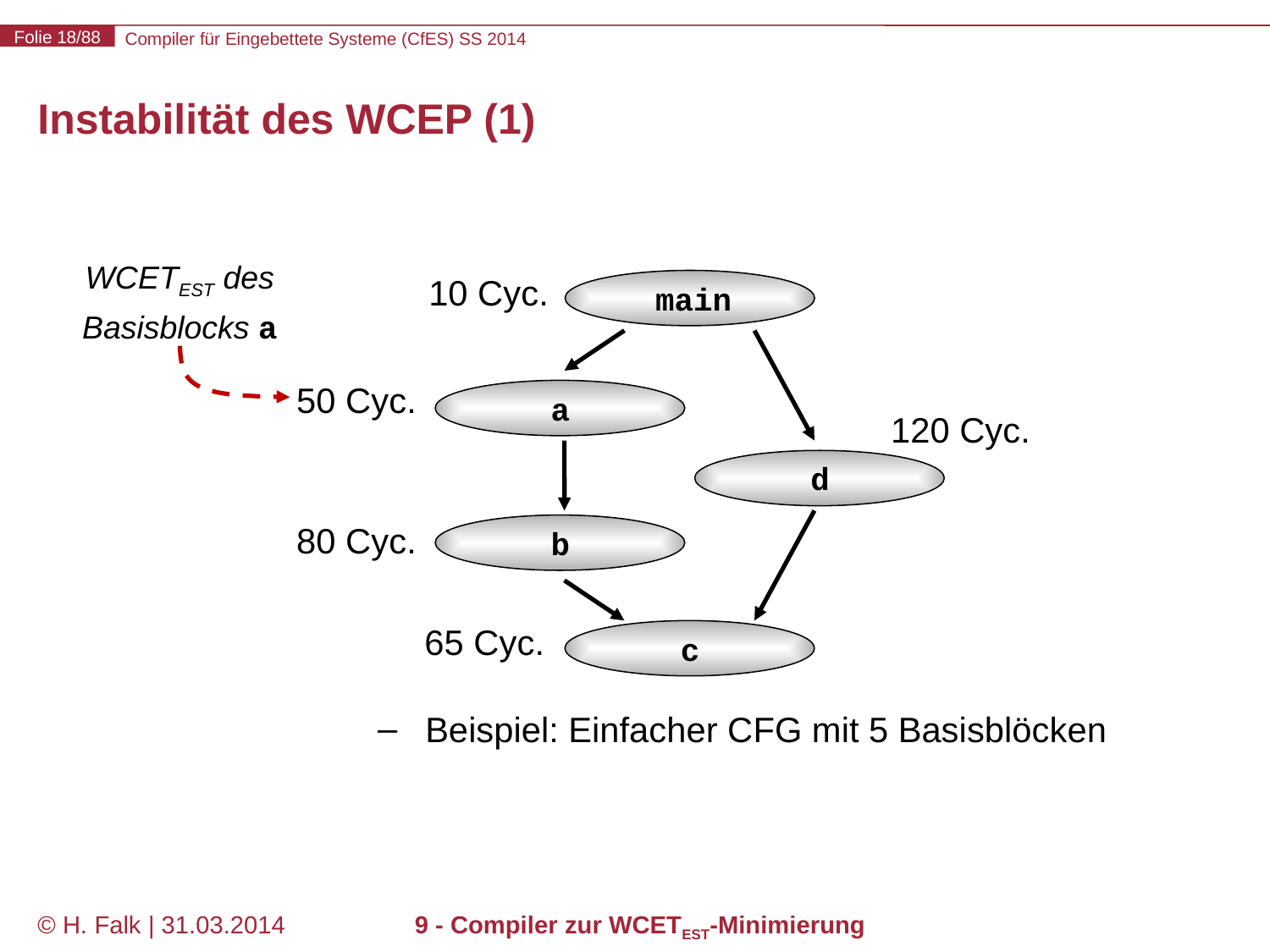

# Instabilität des WCEP (1)
WCETEST des
Basisblocks a
main
10 Cyc.

50 Cyc.
a
120 Cyc.

d

b
80 Cyc.

65 Cyc.
c
Beispiel: Einfacher CFG mit 5 Basisblöcken
© H. Falk | 31.03.2014
9 - Compiler zur WCETEST-Minimierung